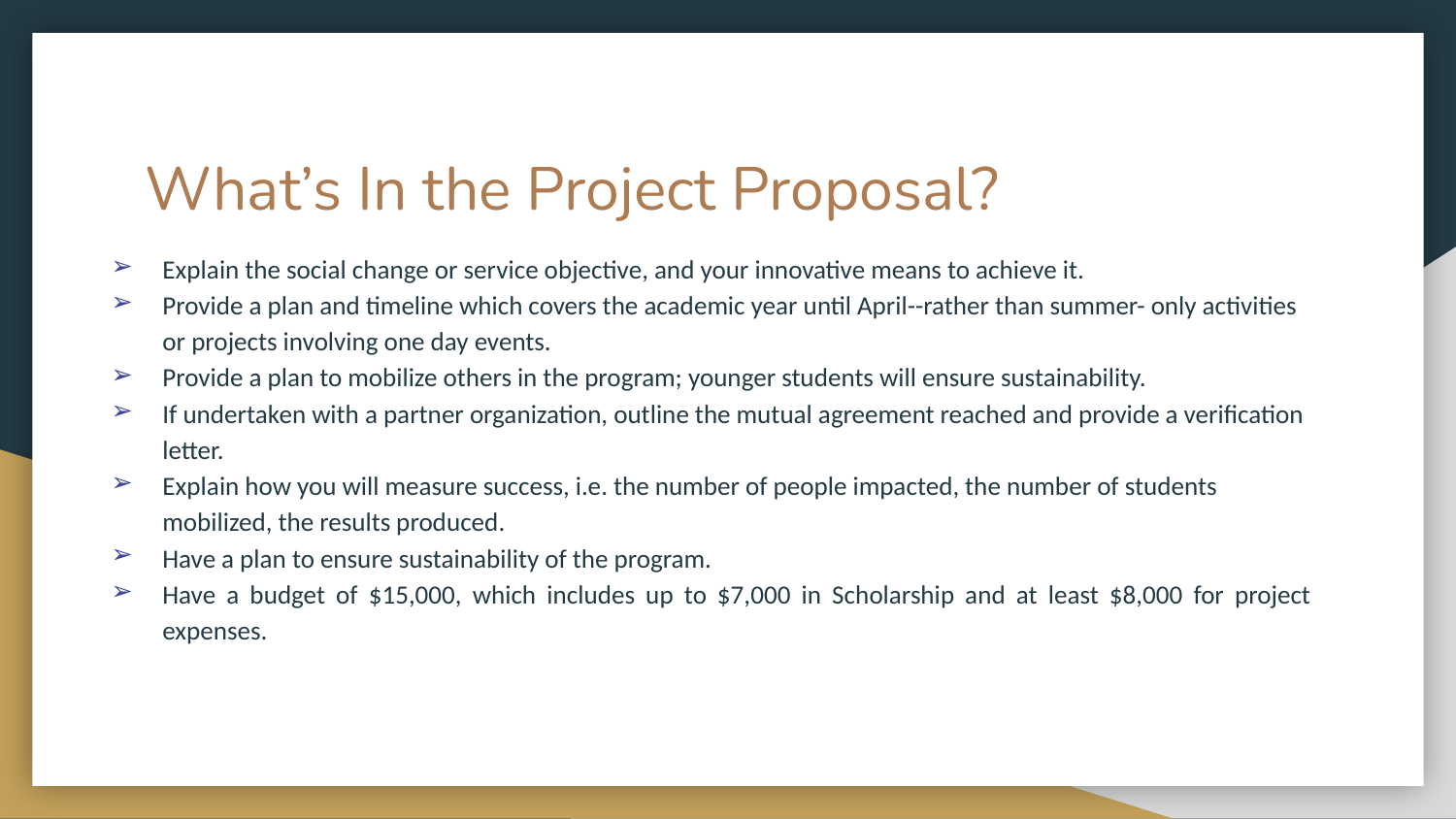

# What’s In the Project Proposal?
Explain the social change or service objective, and your innovative means to achieve it.
Provide a plan and timeline which covers the academic year until April--rather than summer- only activities or projects involving one day events.
Provide a plan to mobilize others in the program; younger students will ensure sustainability.
If undertaken with a partner organization, outline the mutual agreement reached and provide a verification letter.
Explain how you will measure success, i.e. the number of people impacted, the number of students mobilized, the results produced.
Have a plan to ensure sustainability of the program.
Have a budget of $15,000, which includes up to $7,000 in Scholarship and at least $8,000 for project expenses.